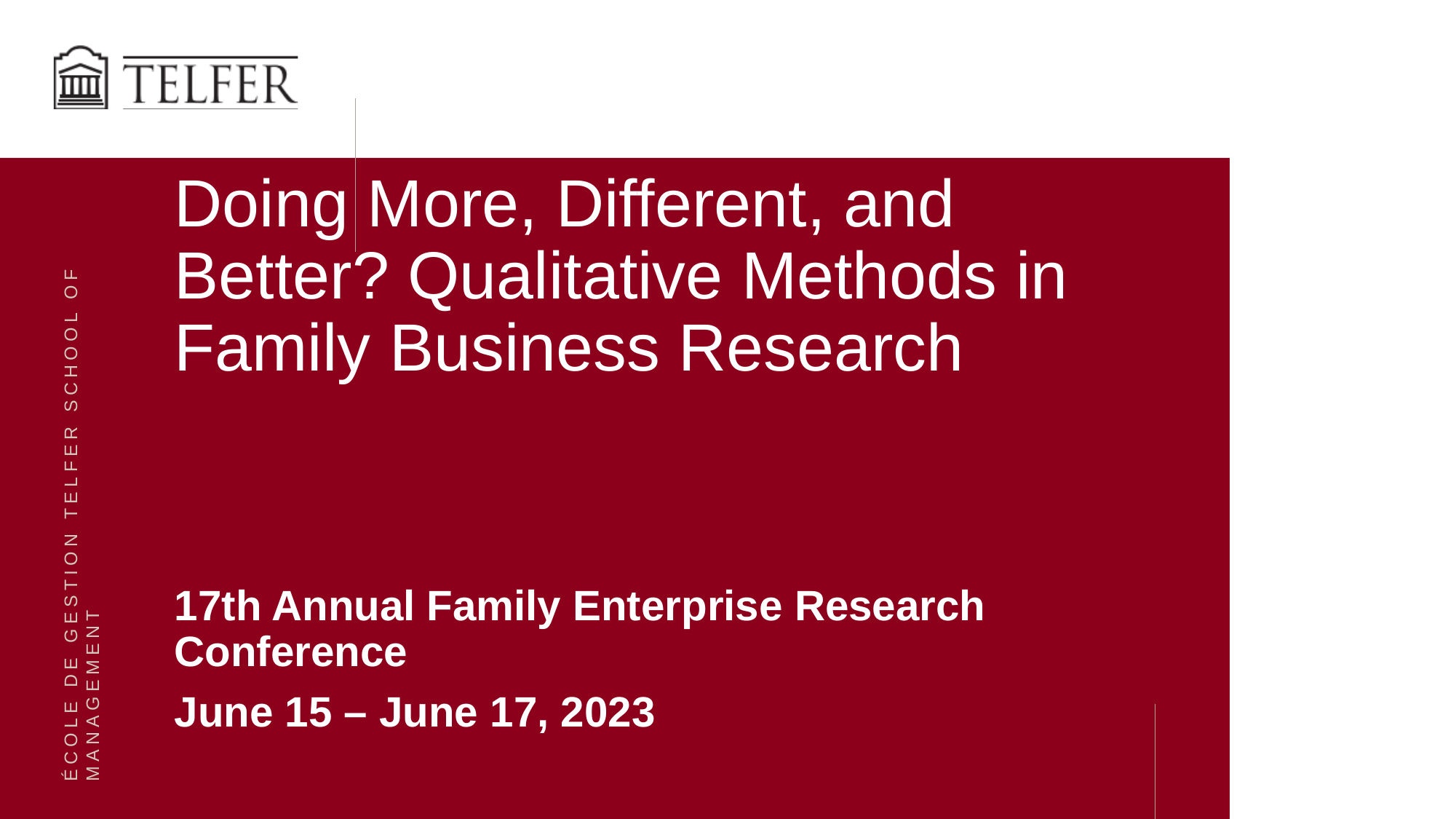

Doing More, Different, and Better? Qualitative Methods in Family Business Research

17th Annual Family Enterprise Research Conference
June 15 – June 17, 2023